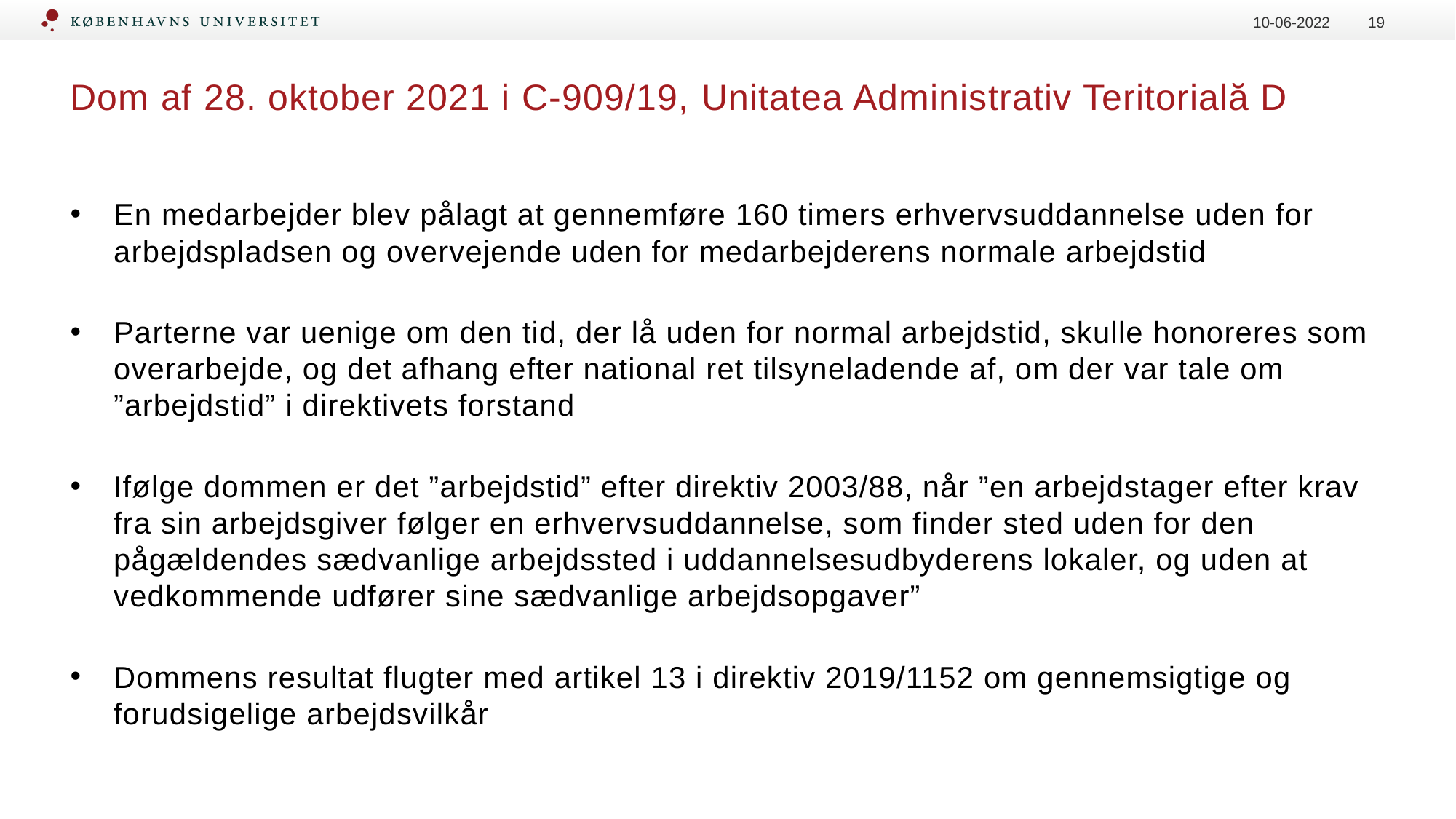

10-06-2022
19
# Dom af 28. oktober 2021 i C-909/19, Unitatea Administrativ Teritorială D
En medarbejder blev pålagt at gennemføre 160 timers erhvervsuddannelse uden for arbejdspladsen og overvejende uden for medarbejderens normale arbejdstid

Parterne var uenige om den tid, der lå uden for normal arbejdstid, skulle honoreres som overarbejde, og det afhang efter national ret tilsyneladende af, om der var tale om ”arbejdstid” i direktivets forstand

Ifølge dommen er det ”arbejdstid” efter direktiv 2003/88, når ”en arbejdstager efter krav fra sin arbejdsgiver følger en erhvervsuddannelse, som finder sted uden for den pågældendes sædvanlige arbejdssted i uddannelsesudbyderens lokaler, og uden at vedkommende udfører sine sædvanlige arbejdsopgaver”

Dommens resultat flugter med artikel 13 i direktiv 2019/1152 om gennemsigtige og forudsigelige arbejdsvilkår